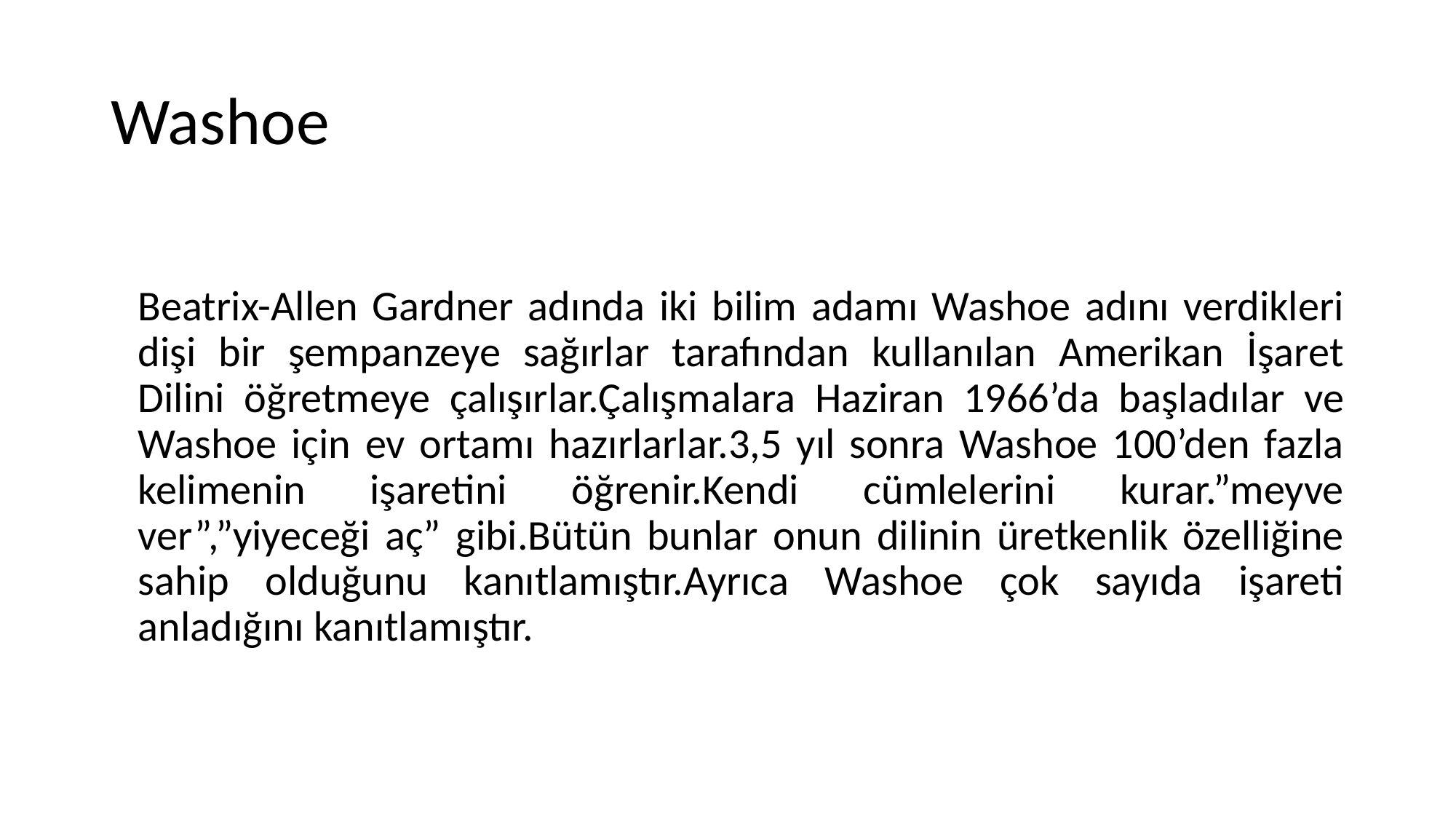

# Washoe

	Beatrix-Allen Gardner adında iki bilim adamı Washoe adını verdikleri dişi bir şempanzeye sağırlar tarafından kullanılan Amerikan İşaret Dilini öğretmeye çalışırlar.Çalışmalara Haziran 1966’da başladılar ve Washoe için ev ortamı hazırlarlar.3,5 yıl sonra Washoe 100’den fazla kelimenin işaretini öğrenir.Kendi cümlelerini kurar.”meyve ver”,”yiyeceği aç” gibi.Bütün bunlar onun dilinin üretkenlik özelliğine sahip olduğunu kanıtlamıştır.Ayrıca Washoe çok sayıda işareti anladığını kanıtlamıştır.